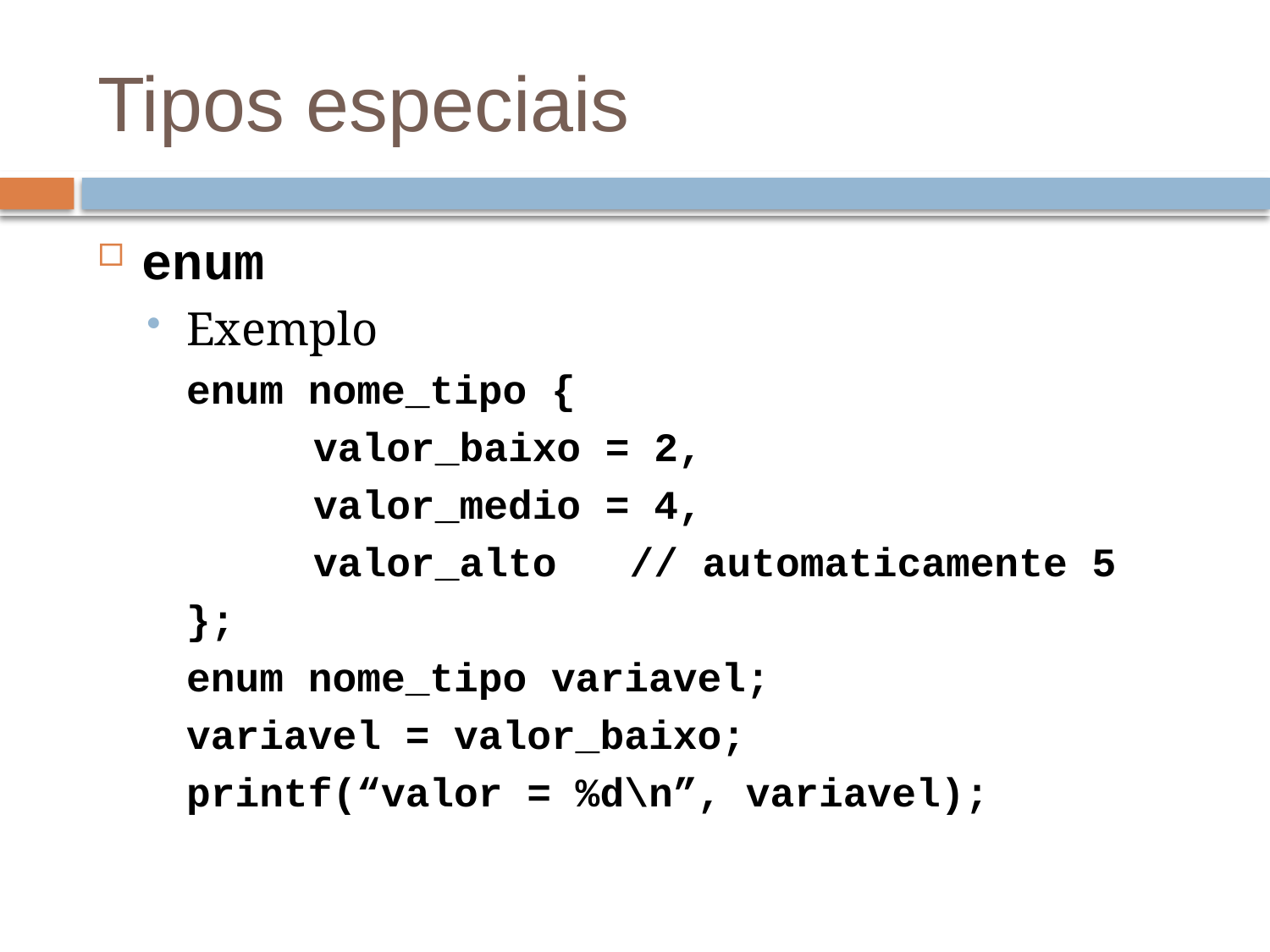

# Tipos especiais
enum
Exemplo
enum nome_tipo {
	valor_baixo = 2,
	valor_medio = 4,
	valor_alto   // automaticamente 5
};
enum nome_tipo variavel;
variavel = valor_baixo;
printf(“valor = %d\n”, variavel);